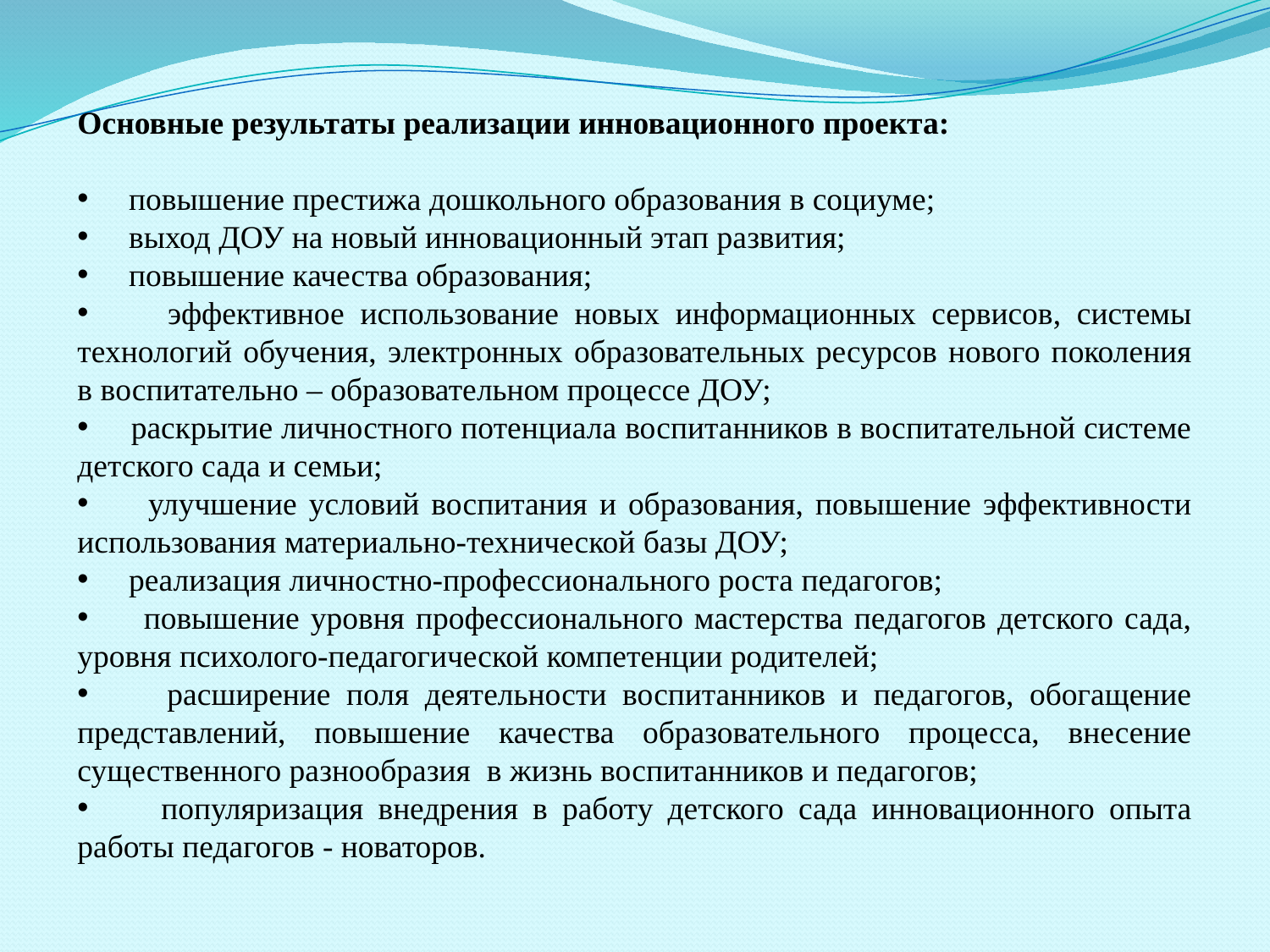

Основные результаты реализации инновационного проекта:

     повышение престижа дошкольного образования в социуме;
     выход ДОУ на новый инновационный этап развития;
     повышение качества образования;
     эффективное использование новых информационных сервисов, системы технологий обучения, электронных образовательных ресурсов нового поколения в воспитательно – образовательном процессе ДОУ;
     раскрытие личностного потенциала воспитанников в воспитательной системе детского сада и семьи;
     улучшение условий воспитания и образования, повышение эффективности использования материально-технической базы ДОУ;
     реализация личностно-профессионального роста педагогов;
     повышение уровня профессионального мастерства педагогов детского сада, уровня психолого-педагогической компетенции родителей;
     расширение поля деятельности воспитанников и педагогов, обогащение представлений, повышение качества образовательного процесса, внесение существенного разнообразия  в жизнь воспитанников и педагогов;
     популяризация внедрения в работу детского сада инновационного опыта работы педагогов - новаторов.